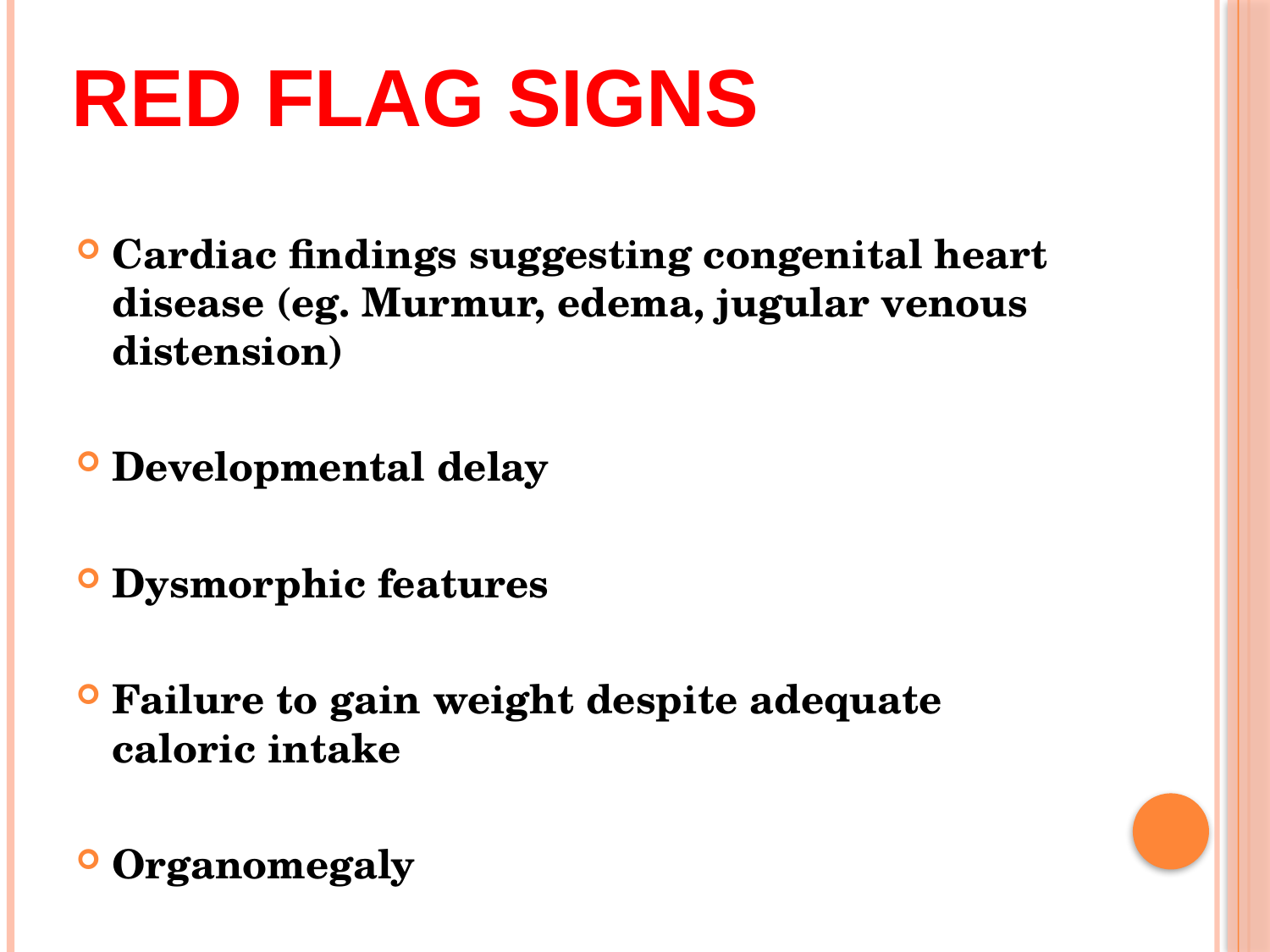

# Red flag signs
Cardiac findings suggesting congenital heart disease (eg. Murmur, edema, jugular venous distension)

Developmental delay

Dysmorphic features

Failure to gain weight despite adequate caloric intake

Organomegaly